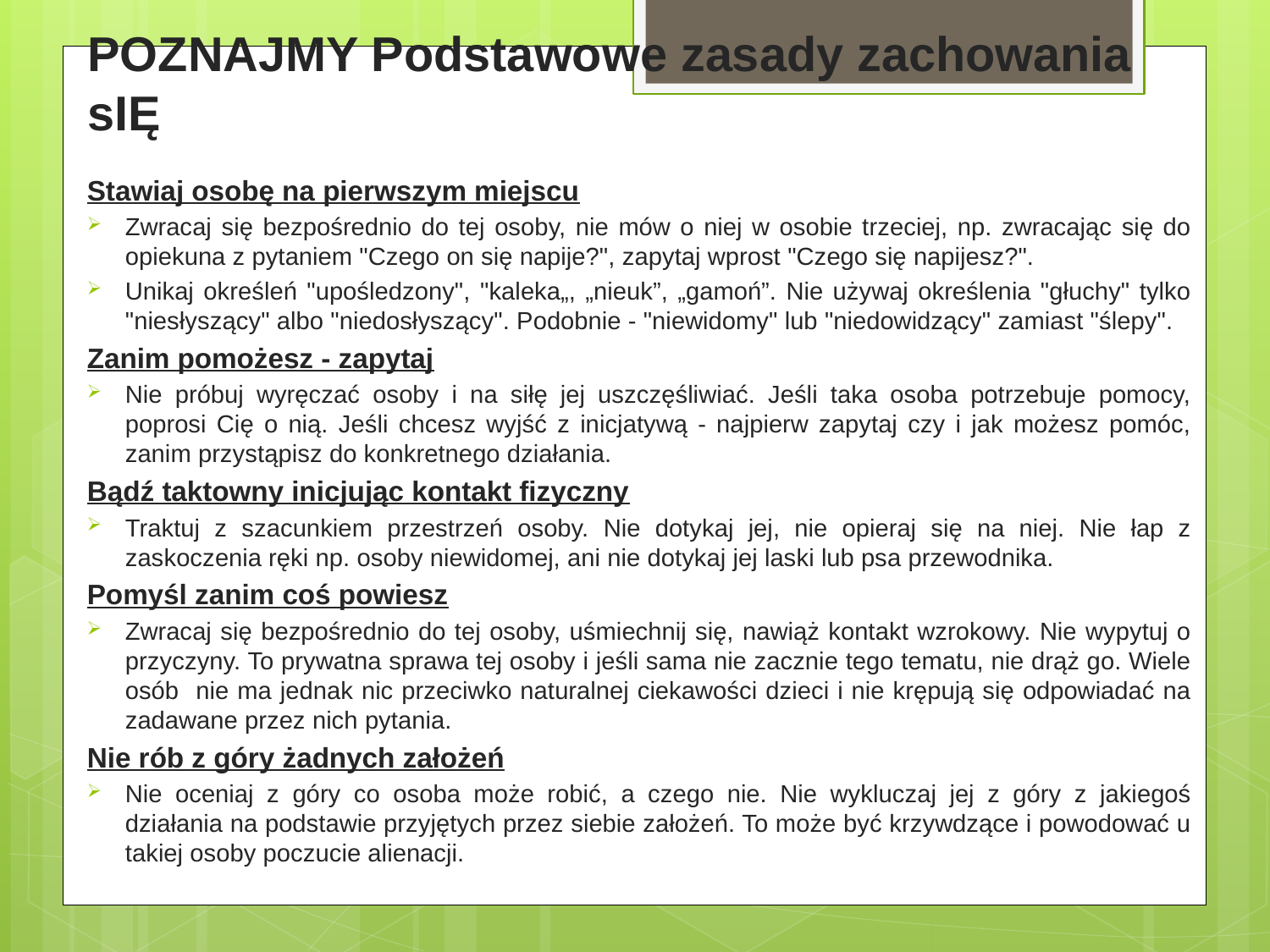

# POZNAJMY Podstawowe zasady zachowania sIĘ
Stawiaj osobę na pierwszym miejscu
Zwracaj się bezpośrednio do tej osoby, nie mów o niej w osobie trzeciej, np. zwracając się do opiekuna z pytaniem "Czego on się napije?", zapytaj wprost "Czego się napijesz?".
Unikaj określeń "upośledzony", "kaleka„, „nieuk”, „gamoń”. Nie używaj określenia "głuchy" tylko "niesłyszący" albo "niedosłyszący". Podobnie - "niewidomy" lub "niedowidzący" zamiast "ślepy".
Zanim pomożesz - zapytaj
Nie próbuj wyręczać osoby i na siłę jej uszczęśliwiać. Jeśli taka osoba potrzebuje pomocy, poprosi Cię o nią. Jeśli chcesz wyjść z inicjatywą - najpierw zapytaj czy i jak możesz pomóc, zanim przystąpisz do konkretnego działania.
Bądź taktowny inicjując kontakt fizyczny
Traktuj z szacunkiem przestrzeń osoby. Nie dotykaj jej, nie opieraj się na niej. Nie łap z zaskoczenia ręki np. osoby niewidomej, ani nie dotykaj jej laski lub psa przewodnika.
Pomyśl zanim coś powiesz
Zwracaj się bezpośrednio do tej osoby, uśmiechnij się, nawiąż kontakt wzrokowy. Nie wypytuj o przyczyny. To prywatna sprawa tej osoby i jeśli sama nie zacznie tego tematu, nie drąż go. Wiele osób  nie ma jednak nic przeciwko naturalnej ciekawości dzieci i nie krępują się odpowiadać na zadawane przez nich pytania.
Nie rób z góry żadnych założeń
Nie oceniaj z góry co osoba może robić, a czego nie. Nie wykluczaj jej z góry z jakiegoś działania na podstawie przyjętych przez siebie założeń. To może być krzywdzące i powodować u takiej osoby poczucie alienacji.